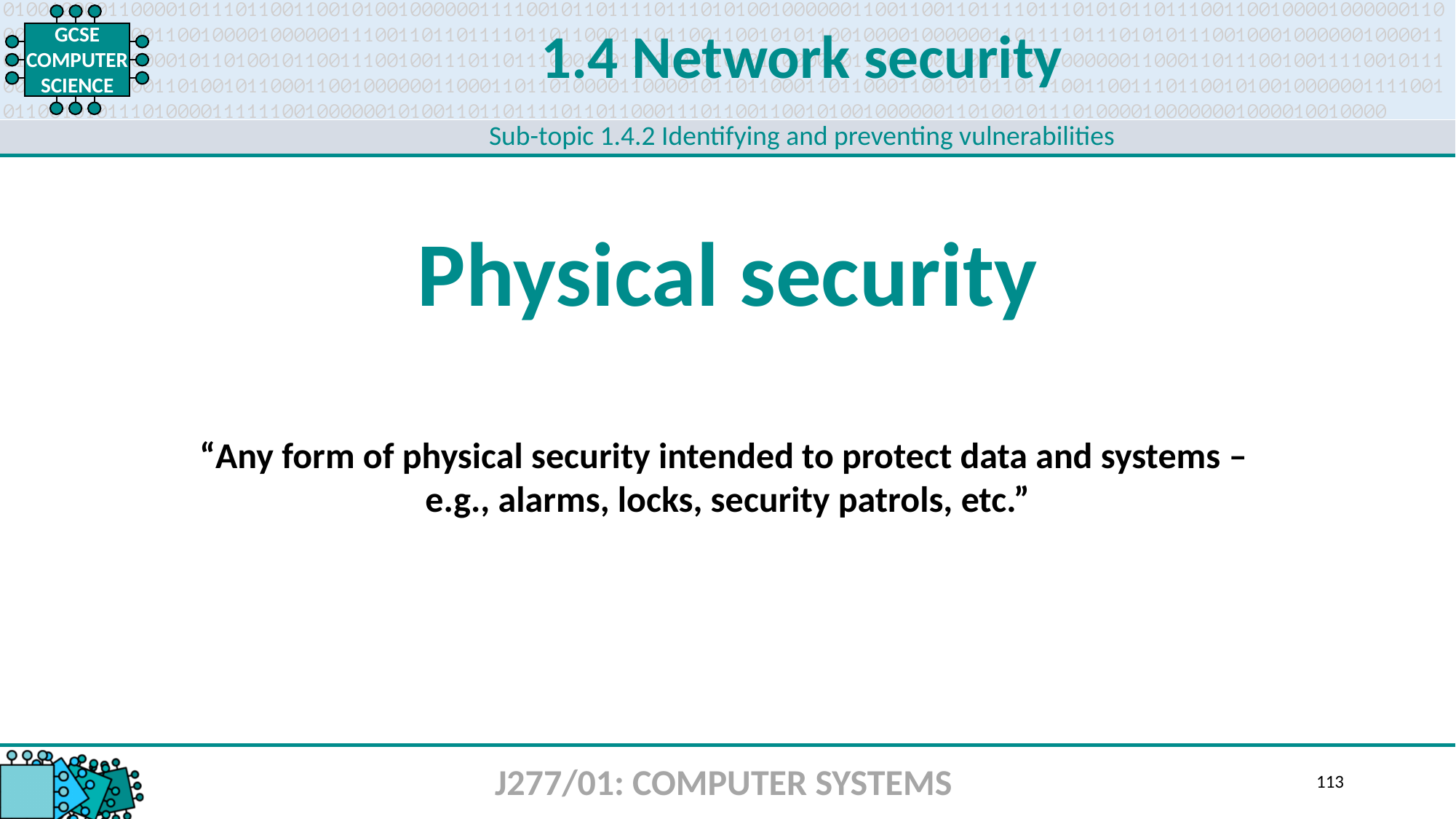

1.4 Network security
Sub-topic 1.4.2 Identifying and preventing vulnerabilities
Physical security
“Any form of physical security intended to protect data and systems –
e.g., alarms, locks, security patrols, etc.”
J277/01: COMPUTER SYSTEMS
113